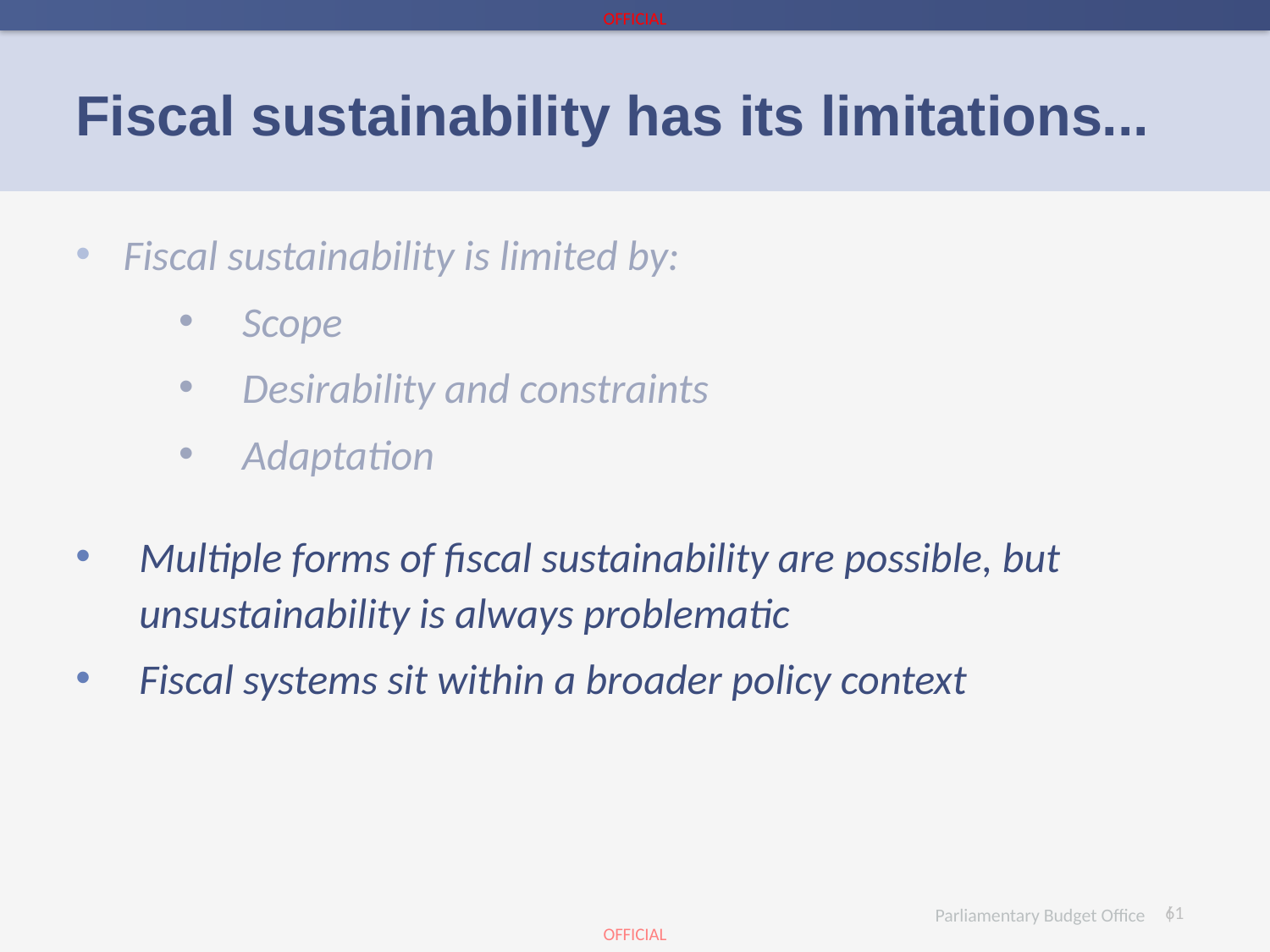

# Fiscal sustainability has its limitations...

Fiscal sustainability is limited by:
Scope
Desirability and constraints
Adaptation

Multiple forms of fiscal sustainability are possible, but unsustainability is always problematic
Fiscal systems sit within a broader policy context